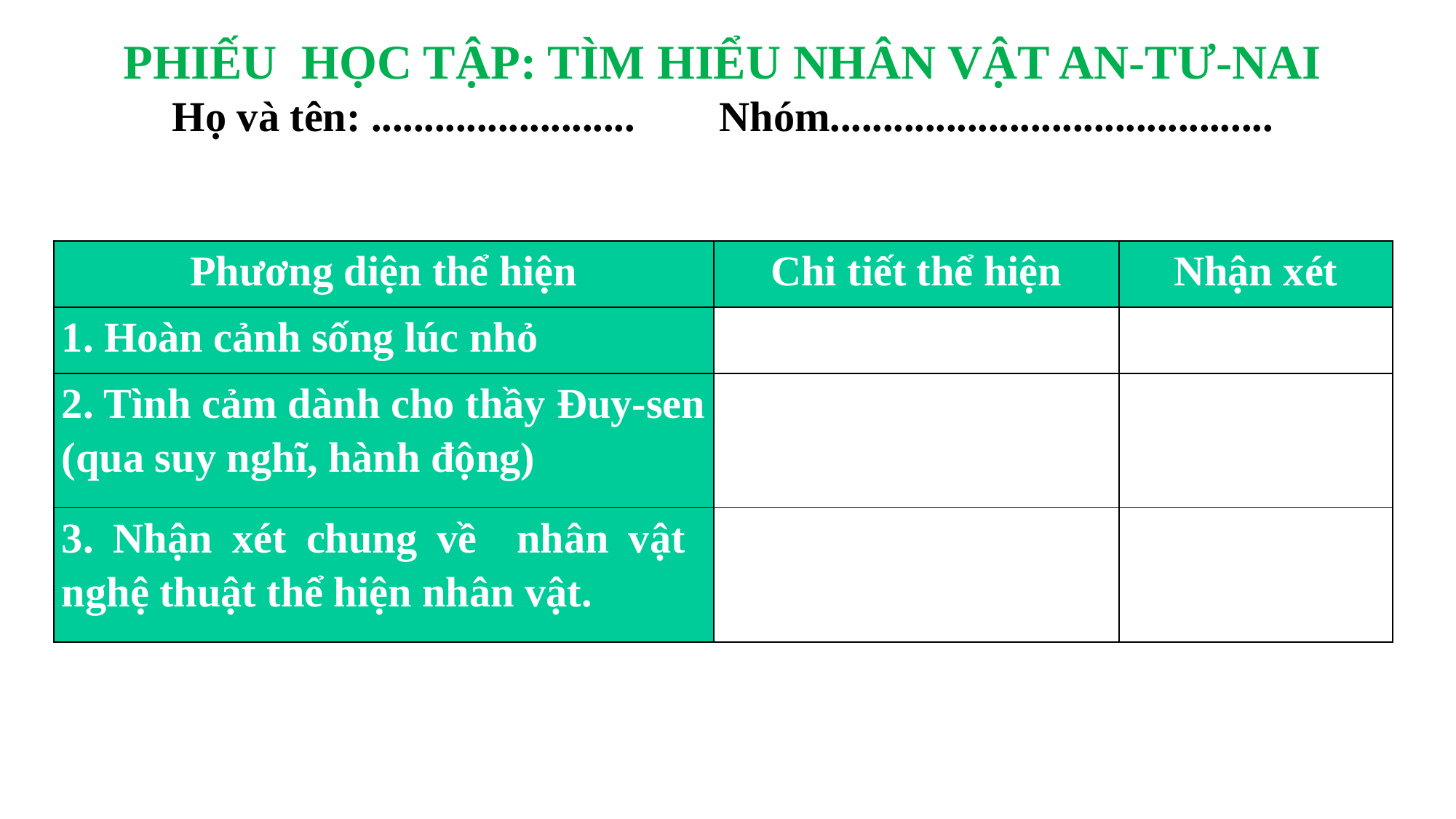

PHIẾU  HỌC TẬP: TÌM HIỂU NHÂN VẬT AN-TƯ-NAI
Họ và tên: .........................        Nhóm..........................................
| Phương diện thể hiện | Chi tiết thể hiện | Nhận xét |
| --- | --- | --- |
| 1. Hoàn cảnh sống lúc nhỏ |  |  |
| 2. Tình cảm dành cho thầy Đuy-sen (qua suy nghĩ, hành động) |  |  |
| 3. Nhận xét chung về nhân vật nghệ thuật thể hiện nhân vật. |  |  |